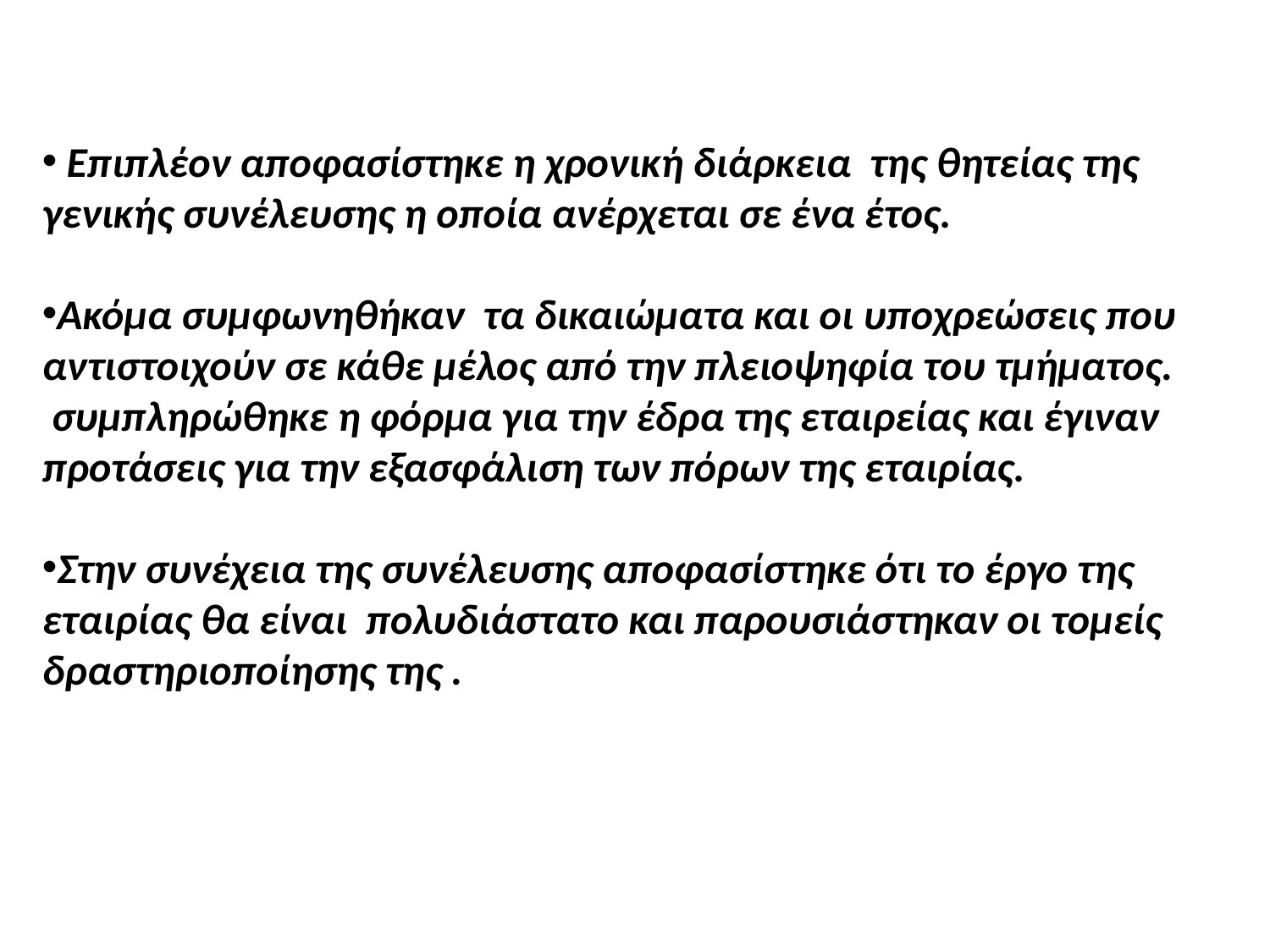

Επιπλέον αποφασίστηκε η χρονική διάρκεια  της θητείας της γενικής συνέλευσης η οποία ανέρχεται σε ένα έτος.

Ακόμα συμφωνηθήκαν  τα δικαιώματα και οι υποχρεώσεις που αντιστοιχούν σε κάθε μέλος από την πλειοψηφία του τμήματος.
 συμπληρώθηκε η φόρμα για την έδρα της εταιρείας και έγιναν προτάσεις για την εξασφάλιση των πόρων της εταιρίας.

Στην συνέχεια της συνέλευσης αποφασίστηκε ότι το έργο της εταιρίας θα είναι  πολυδιάστατο και παρουσιάστηκαν οι τομείς δραστηριοποίησης της .